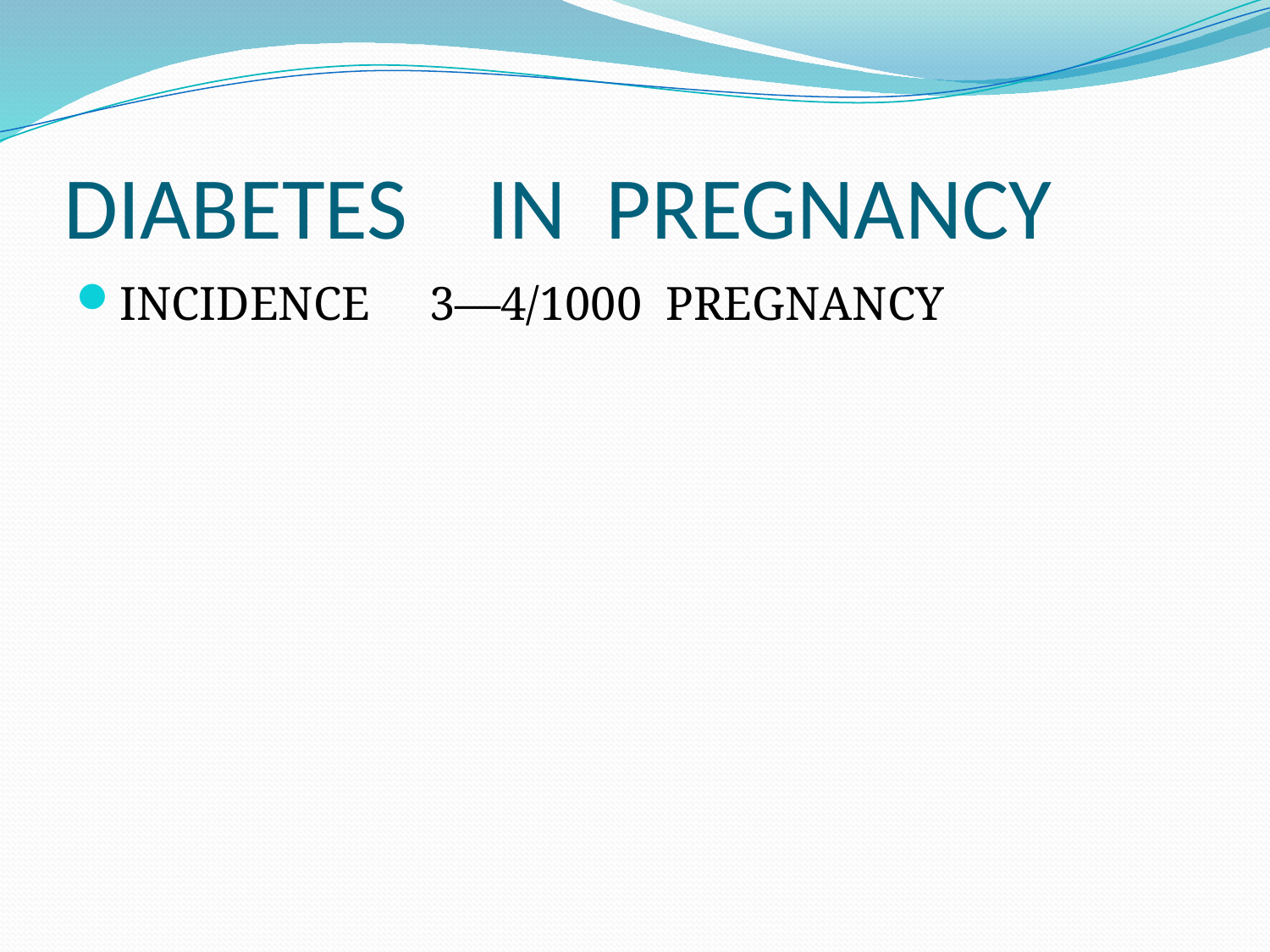

# DIABETES    IN  PREGNANCY
INCIDENCE     3—4/1000  PREGNANCY